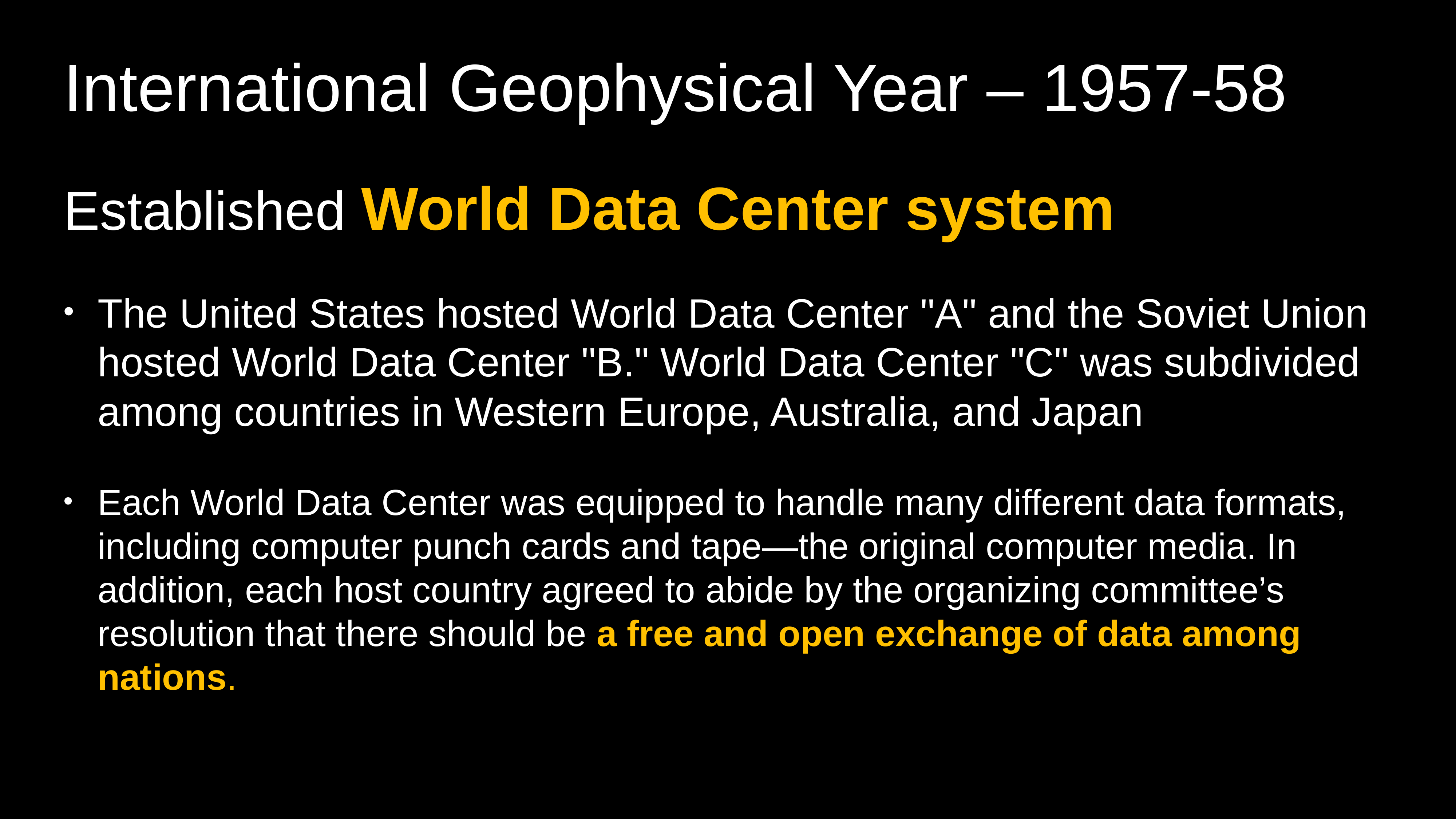

International Geophysical Year – 1957-58
Established World Data Center system
The United States hosted World Data Center "A" and the Soviet Union hosted World Data Center "B." World Data Center "C" was subdivided among countries in Western Europe, Australia, and Japan
Each World Data Center was equipped to handle many different data formats, including computer punch cards and tape—the original computer media. In addition, each host country agreed to abide by the organizing committee’s resolution that there should be a free and open exchange of data among nations.